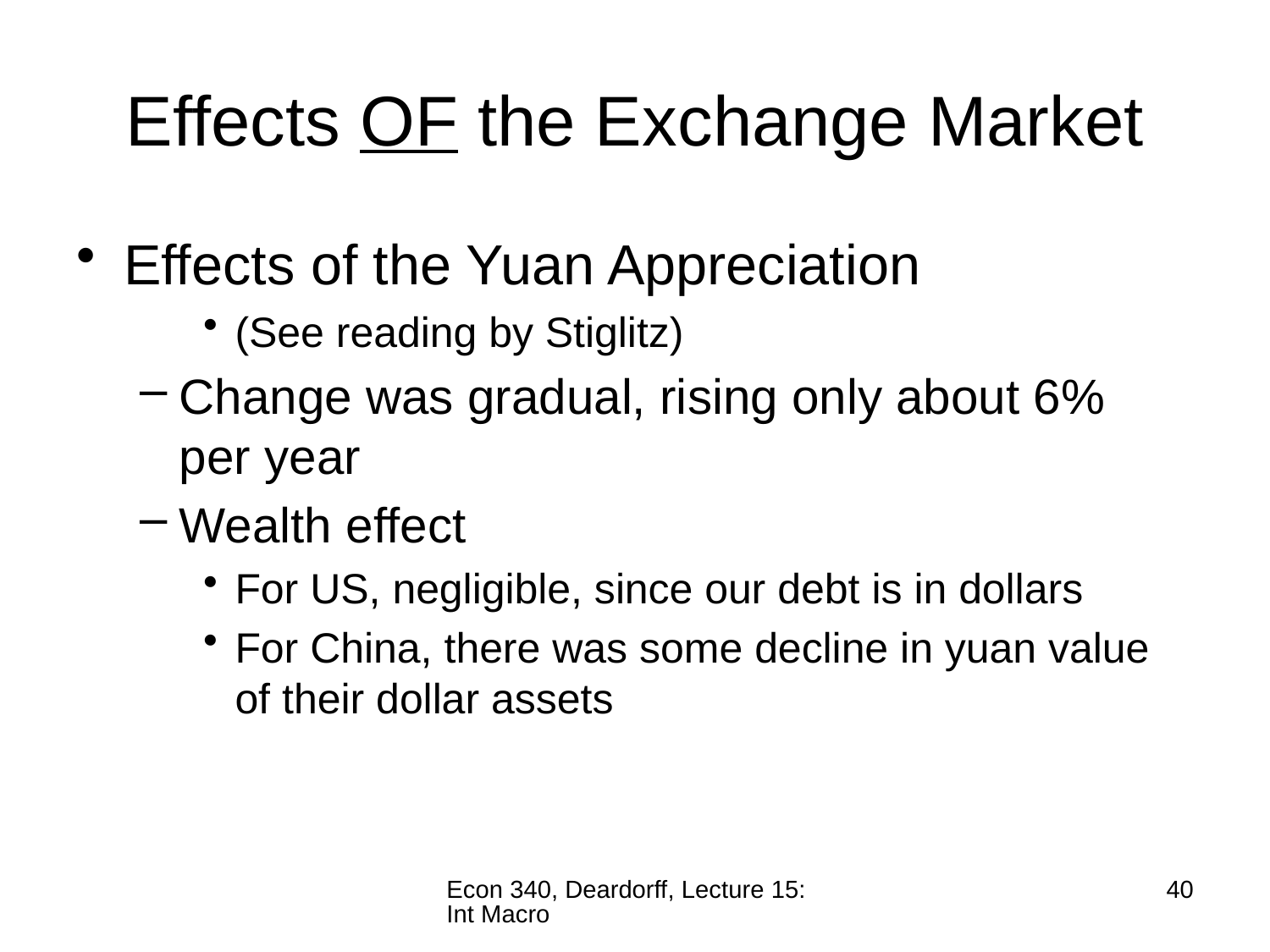

# Effects OF the Exchange Market
Effects of the Yuan Appreciation
(See reading by Stiglitz)
Change was gradual, rising only about 6%  per year
Wealth effect
For US, negligible, since our debt is in dollars
For China, there was some decline in yuan value of their dollar assets

Econ 340, Deardorff, Lecture 15:  Int Macro
40